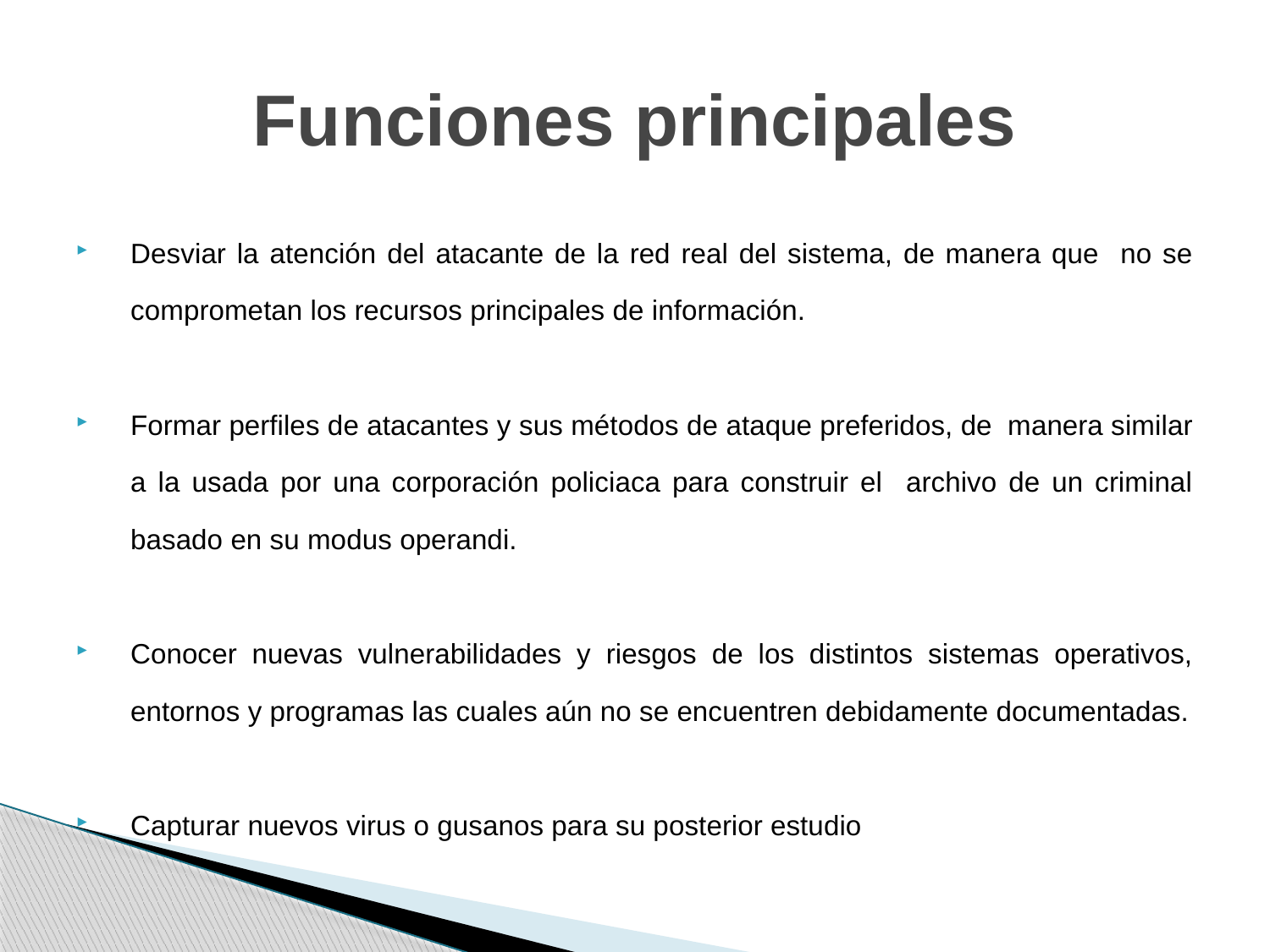

# Funciones principales
Desviar la atención del atacante de la red real del sistema, de manera que  no se comprometan los recursos principales de información.

Formar perfiles de atacantes y sus métodos de ataque preferidos, de  manera similar a la usada por una corporación policiaca para construir el  archivo de un criminal basado en su modus operandi.

Conocer nuevas vulnerabilidades y riesgos de los distintos sistemas operativos, entornos y programas las cuales aún no se encuentren debidamente documentadas.

Capturar nuevos virus o gusanos para su posterior estudio